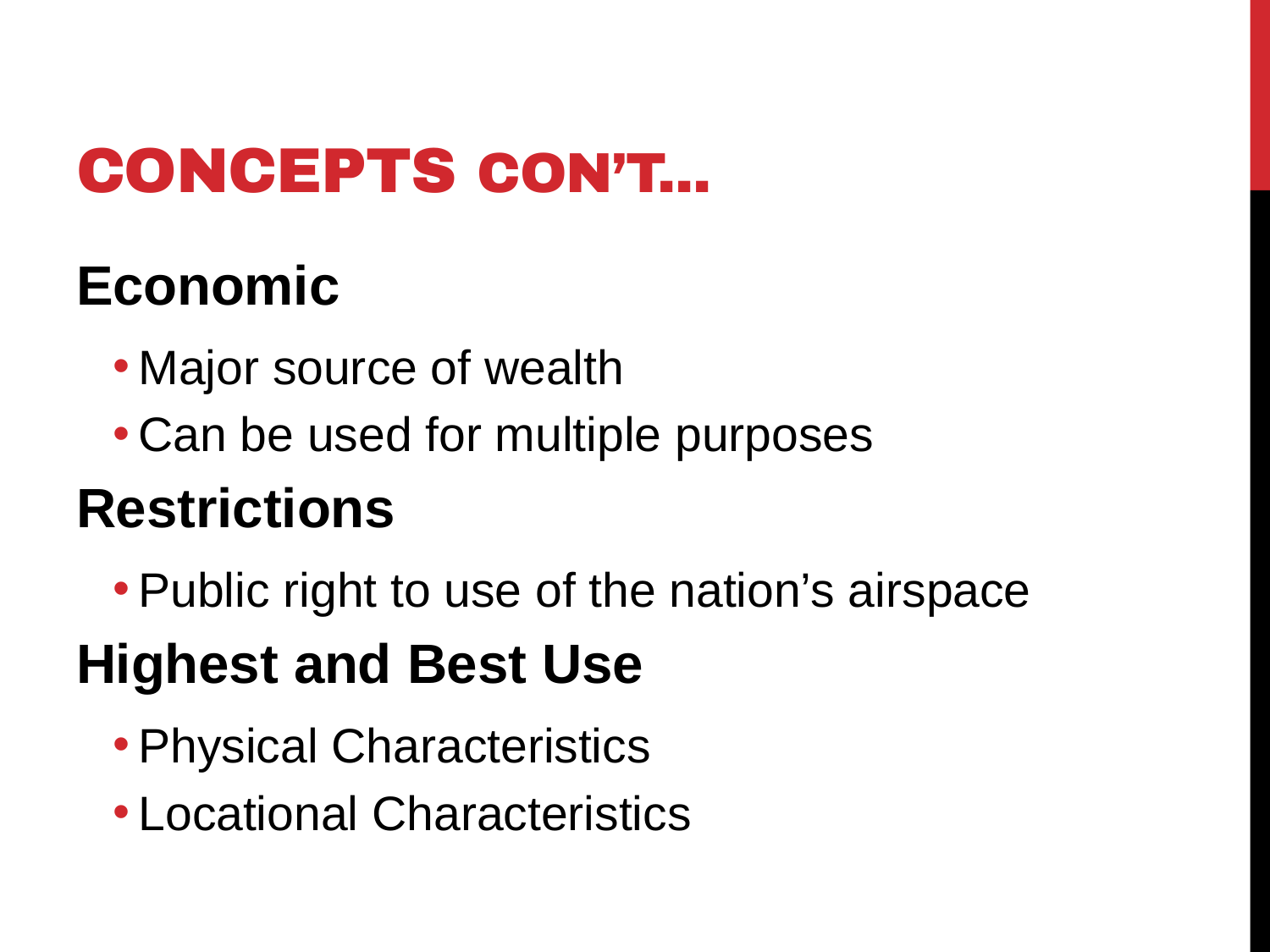

# Concepts con’t...
Economic
Major source of wealth
Can be used for multiple purposes
Restrictions
Public right to use of the nation’s airspace
Highest and Best Use
Physical Characteristics
Locational Characteristics
7